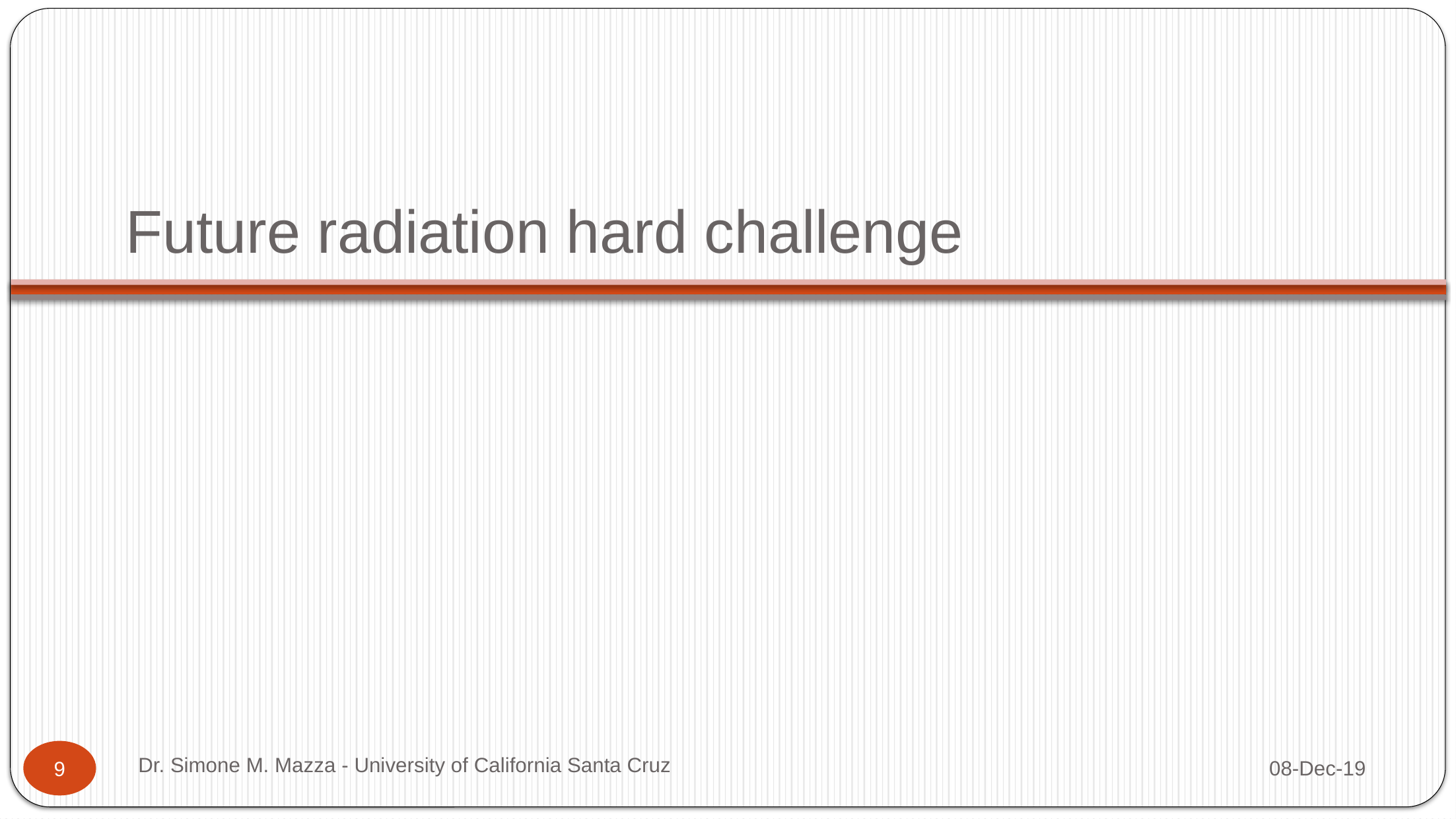

# Future radiation hard challenge

Dr. Simone M. Mazza - University of California Santa Cruz
08-Dec-19
9